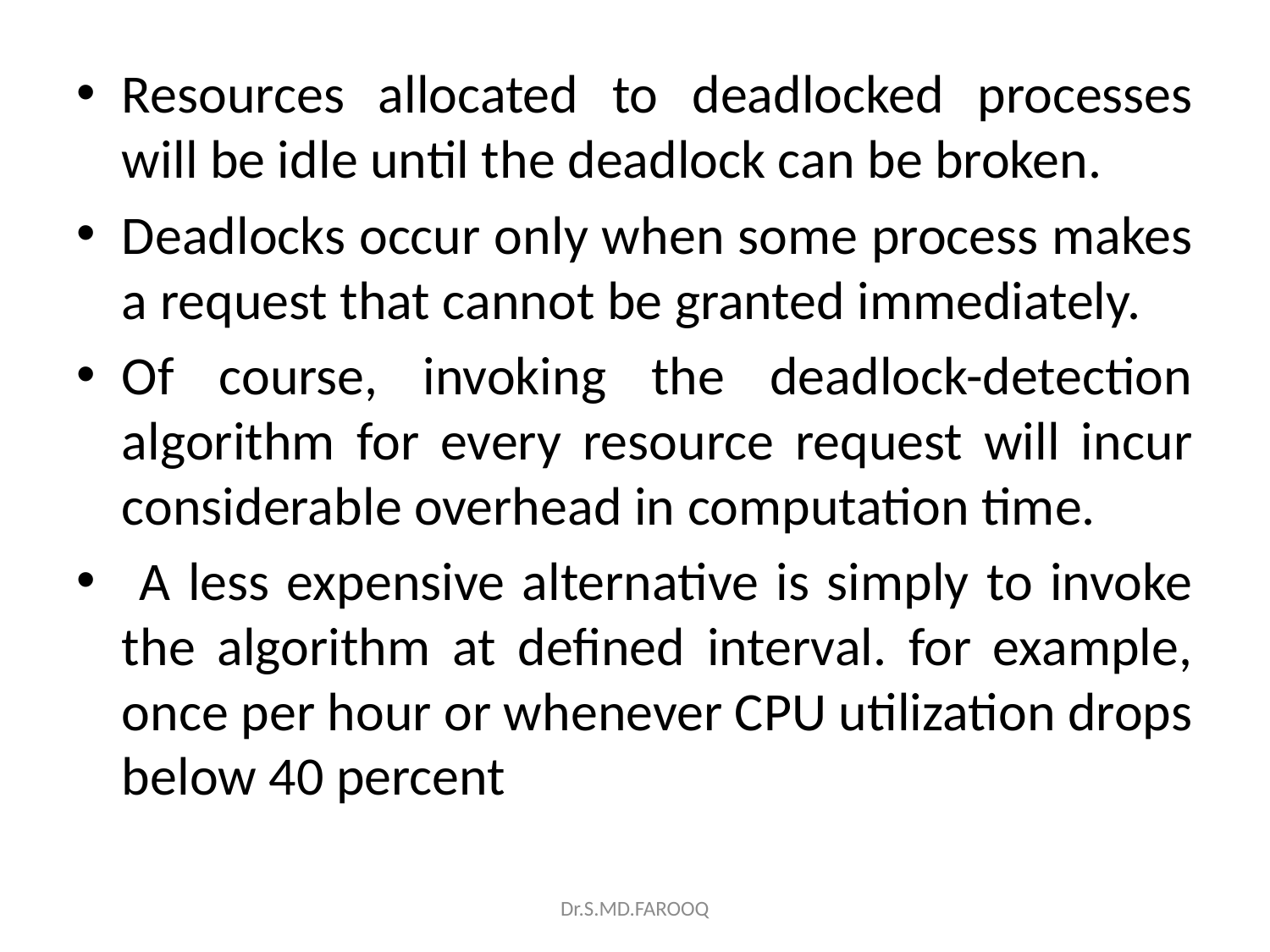

Resources allocated to deadlocked processes will be idle until the deadlock can be broken.
Deadlocks occur only when some process makes a request that cannot be granted immediately.
Of course, invoking the deadlock-detection algorithm for every resource request will incur considerable overhead in computation time.
 A less expensive alternative is simply to invoke the algorithm at defined interval. for example, once per hour or whenever CPU utilization drops below 40 percent
Dr.S.MD.FAROOQ